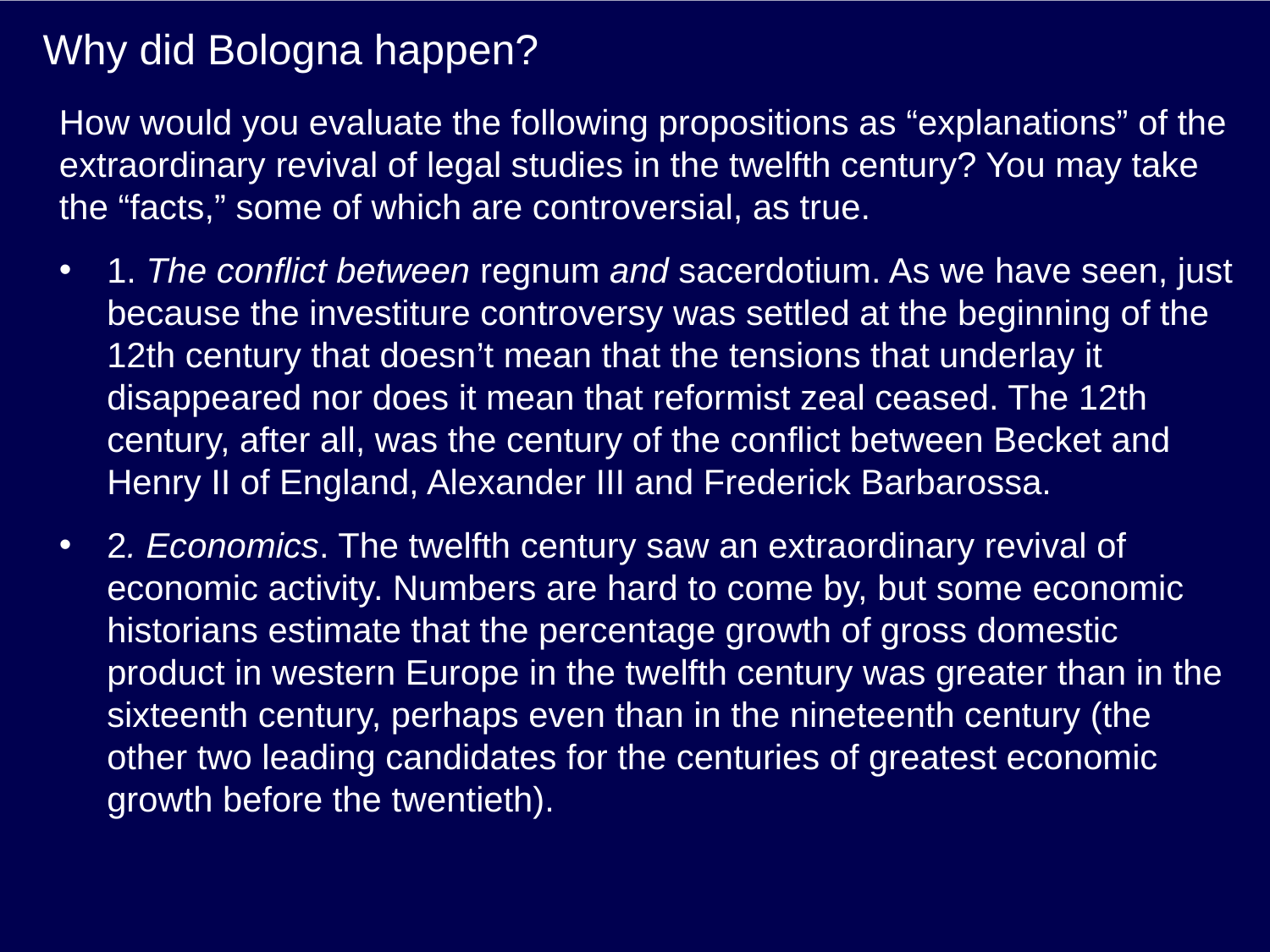

# Why did Bologna happen?
How would you evaluate the following propositions as “explanations” of the extraordinary revival of legal studies in the twelfth century? You may take the “facts,” some of which are controversial, as true.

1. The conflict between regnum and sacerdotium. As we have seen, just because the investiture controversy was settled at the beginning of the 12th century that doesn’t mean that the tensions that underlay it disappeared nor does it mean that reformist zeal ceased. The 12th century, after all, was the century of the conflict between Becket and Henry II of England, Alexander III and Frederick Barbarossa.

2. Economics. The twelfth century saw an extraordinary revival of economic activity. Numbers are hard to come by, but some economic historians estimate that the percentage growth of gross domestic product in western Europe in the twelfth century was greater than in the sixteenth century, perhaps even than in the nineteenth century (the other two leading candidates for the centuries of greatest economic growth before the twentieth).